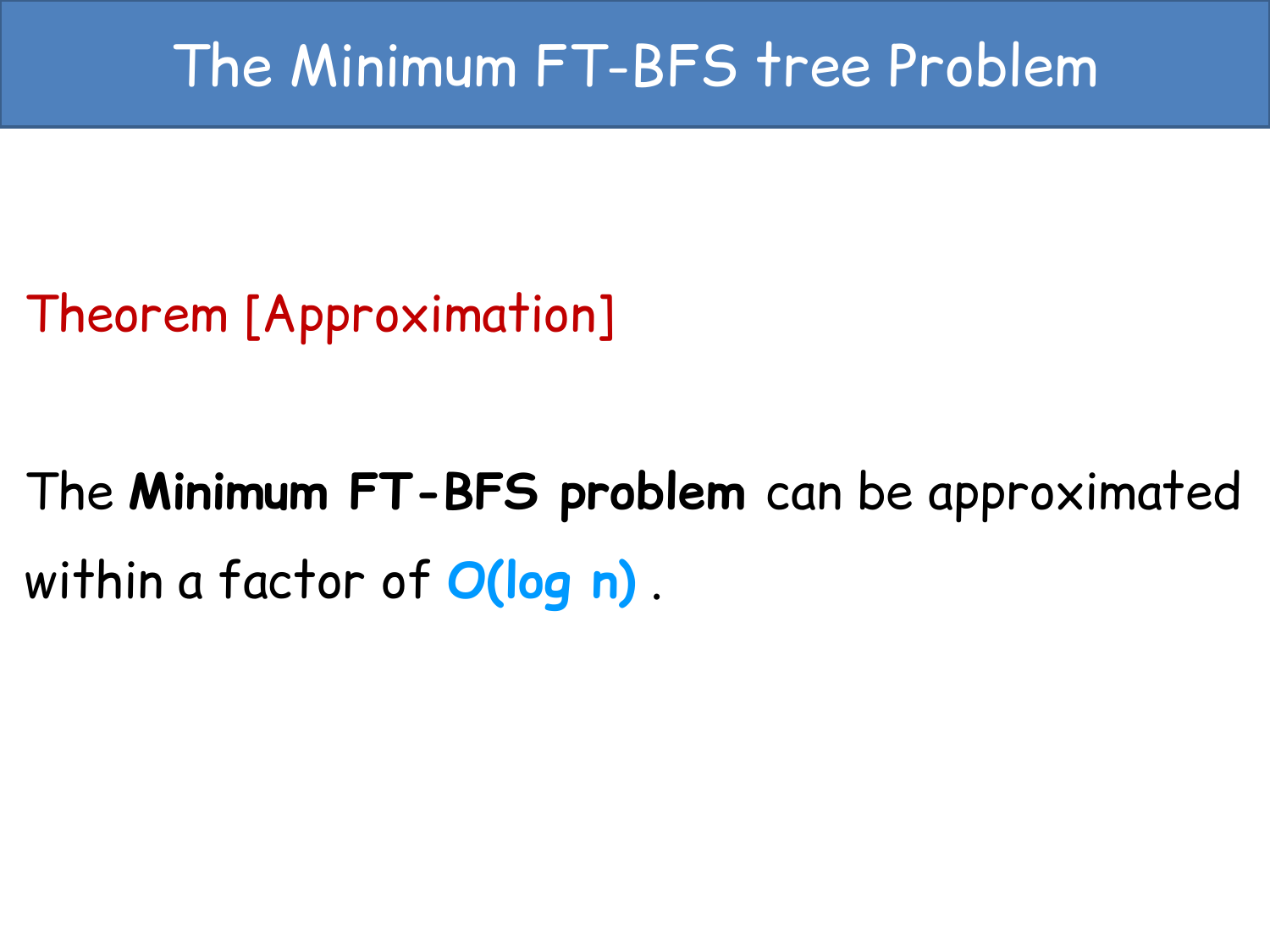

The Minimum FT-BFS tree Problem
Theorem [Approximation]

The Minimum FT-BFS problem can be approximated
within a factor of O(log n) .